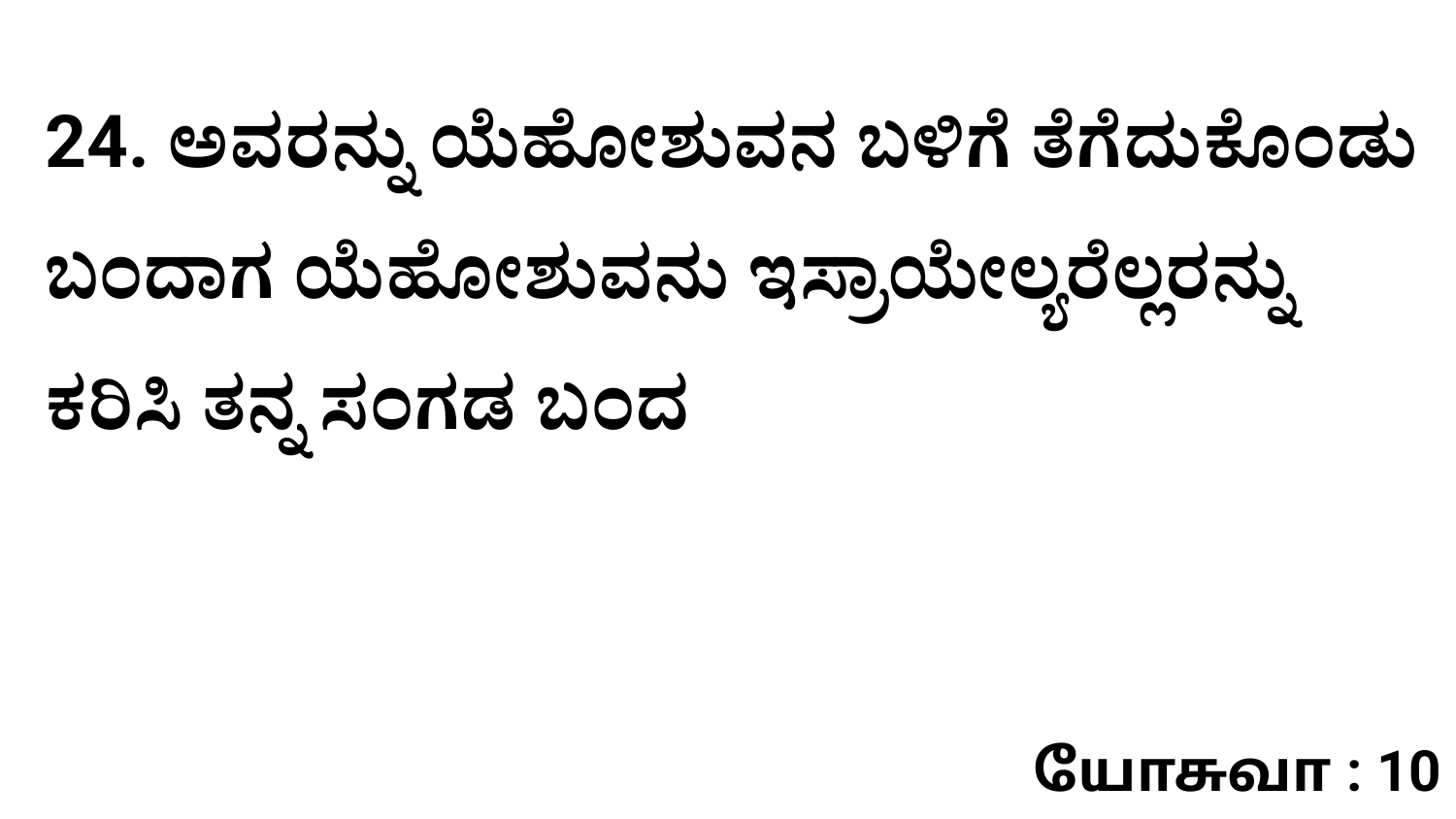

24. ಅವರನ್ನು ಯೆಹೋಶುವನ ಬಳಿಗೆ ತೆಗೆದುಕೊಂಡು ಬಂದಾಗ ಯೆಹೋಶುವನು ಇಸ್ರಾಯೇಲ್ಯರೆಲ್ಲರನ್ನು ಕರಿಸಿ ತನ್ನ ಸಂಗಡ ಬಂದ
யோசுவா : 10